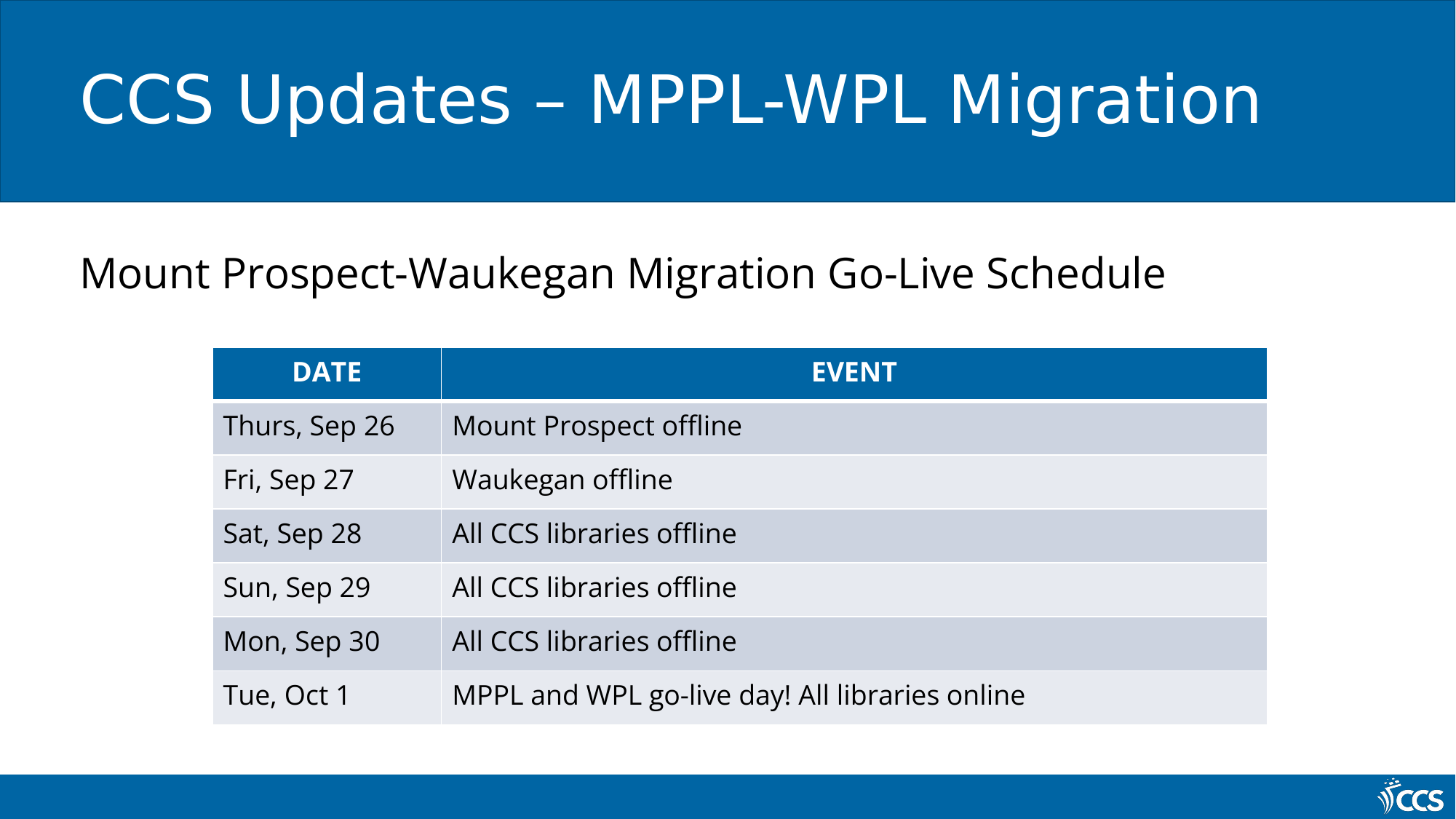

# CCS Updates – MPPL-WPL Migration
Mount Prospect-Waukegan Migration Go-Live Schedule

| DATE | EVENT |
| --- | --- |
| Thurs, Sep 26 | Mount Prospect offline |
| Fri, Sep 27 | Waukegan offline |
| Sat, Sep 28 | All CCS libraries offline |
| Sun, Sep 29 | All CCS libraries offline |
| Mon, Sep 30 | All CCS libraries offline |
| Tue, Oct 1 | MPPL and WPL go-live day! All libraries online |